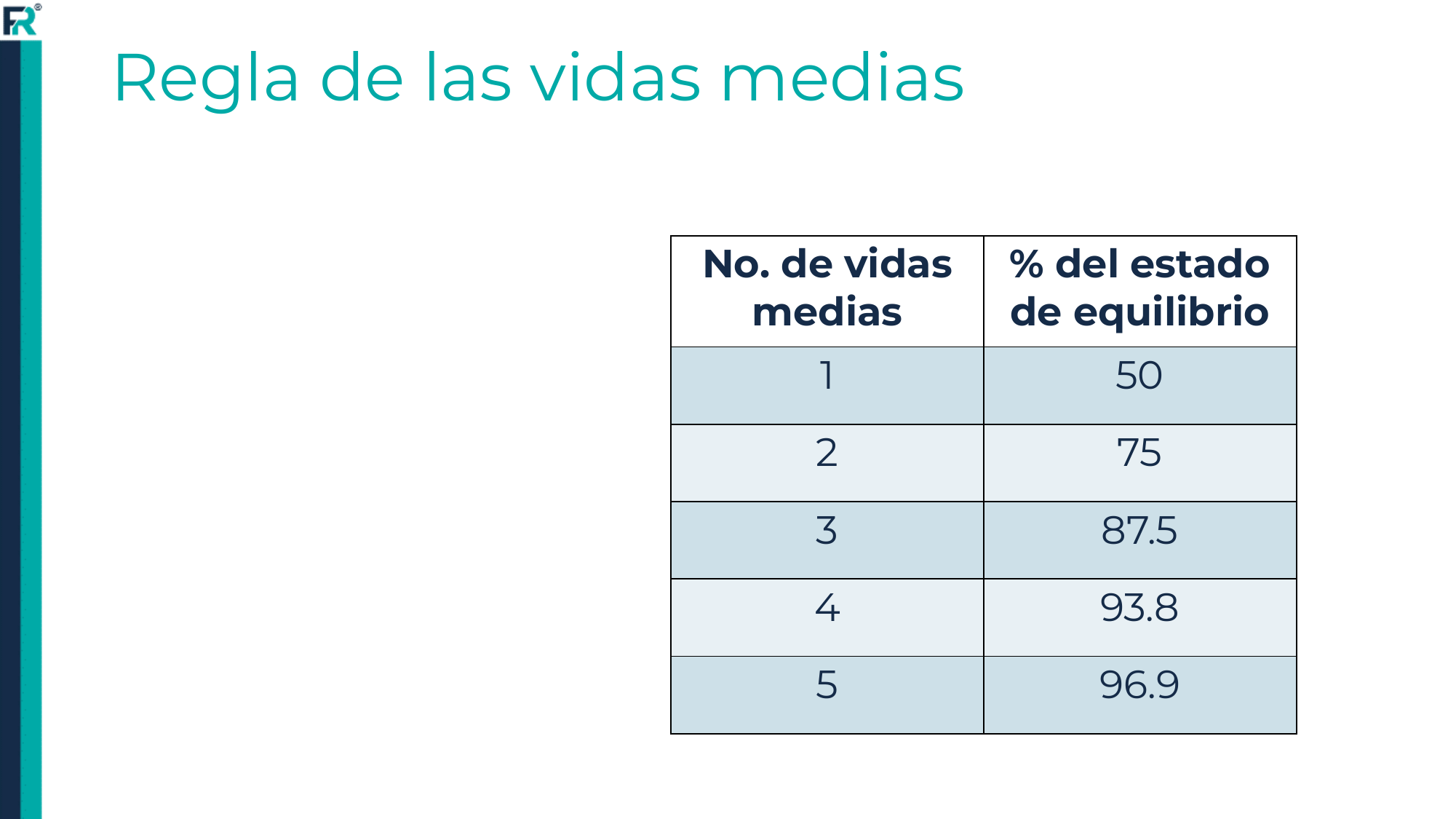

# Regla de las vidas medias
| No. de vidas medias | % del estado de equilibrio |
| --- | --- |
| 1 | 50 |
| 2 | 75 |
| 3 | 87.5 |
| 4 | 93.8 |
| 5 | 96.9 |